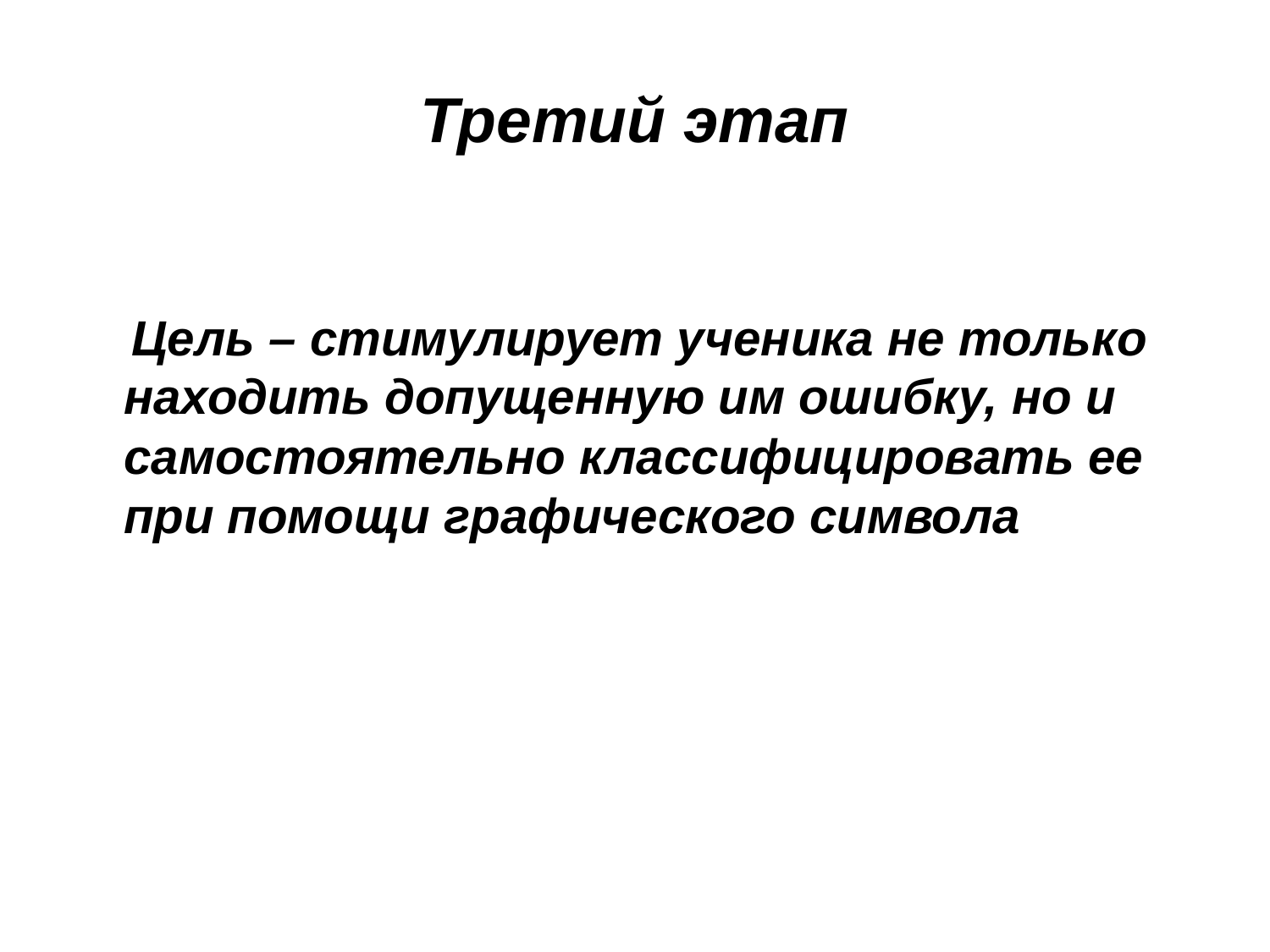

# Третий этап

    Цель – стимулирует ученика не только находить допущенную им ошибку, но и самостоятельно классифицировать ее при помощи графического символа